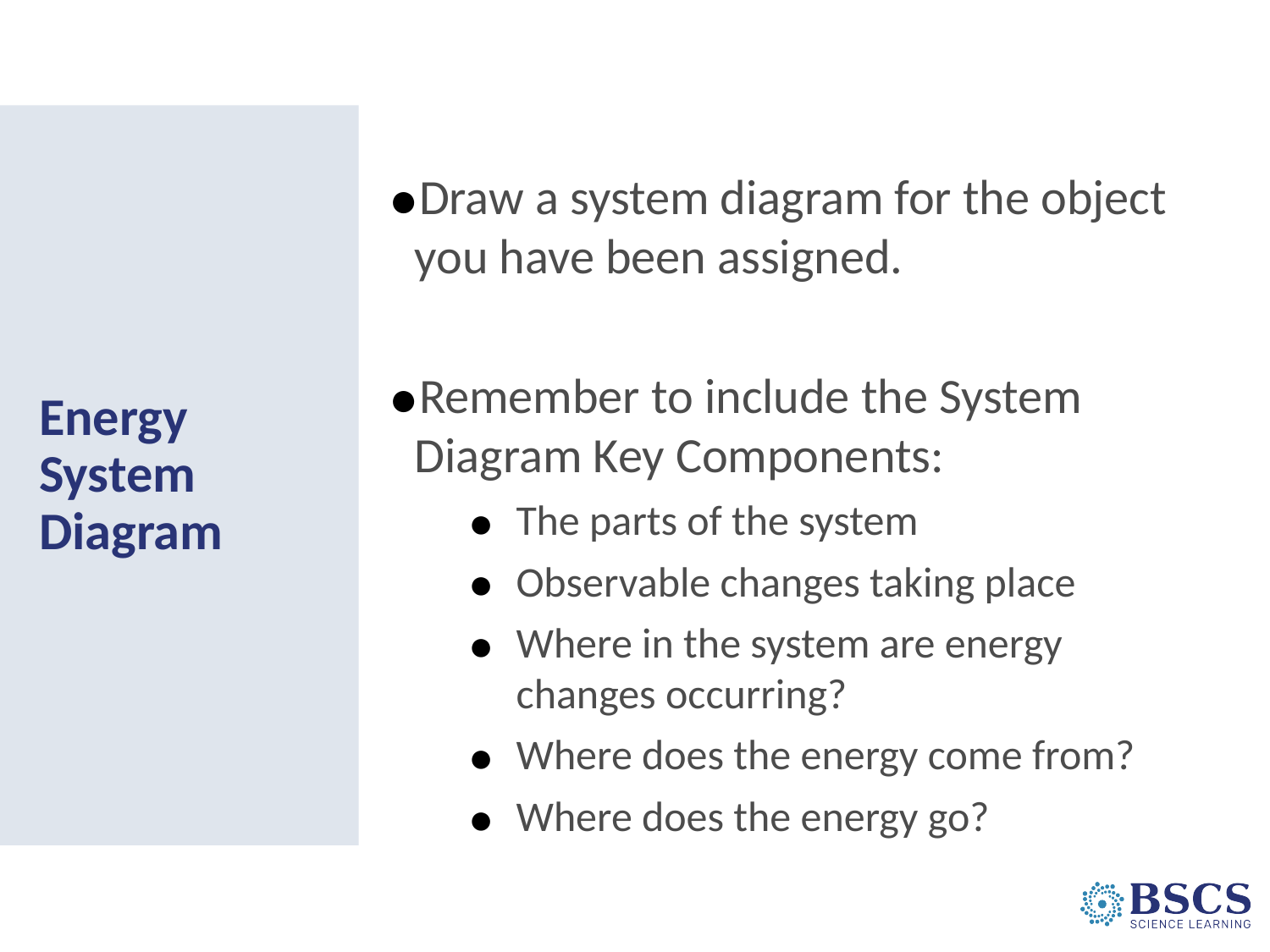

# Energy System Diagram
Draw a system diagram for the object you have been assigned.

Remember to include the System Diagram Key Components:
The parts of the system
Observable changes taking place
Where in the system are energy changes occurring?
Where does the energy come from?
Where does the energy go?